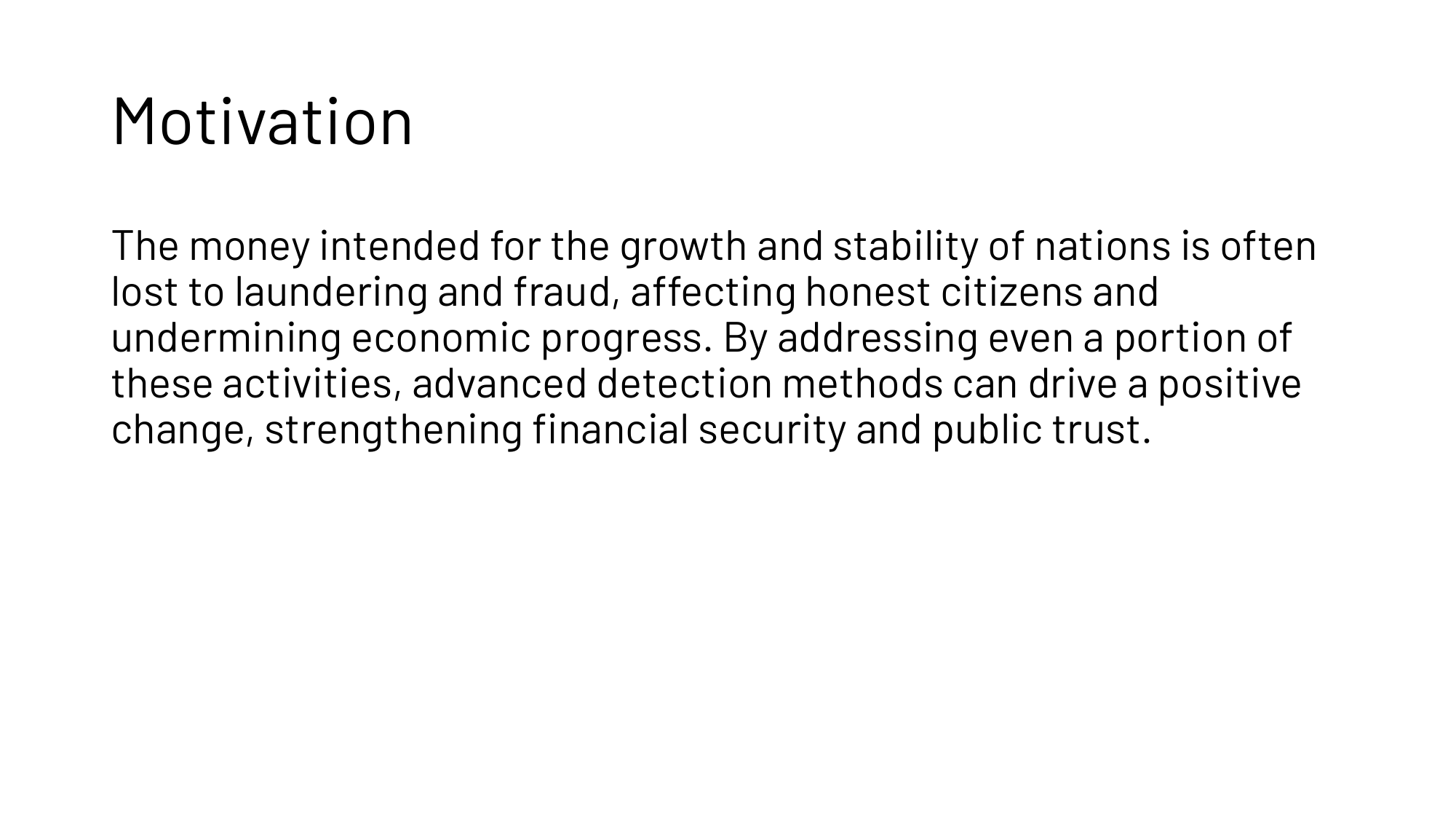

# Motivation
The money intended for the growth and stability of nations is often lost to laundering and fraud, affecting honest citizens and undermining economic progress. By addressing even a portion of these activities, advanced detection methods can drive a positive change, strengthening financial security and public trust.